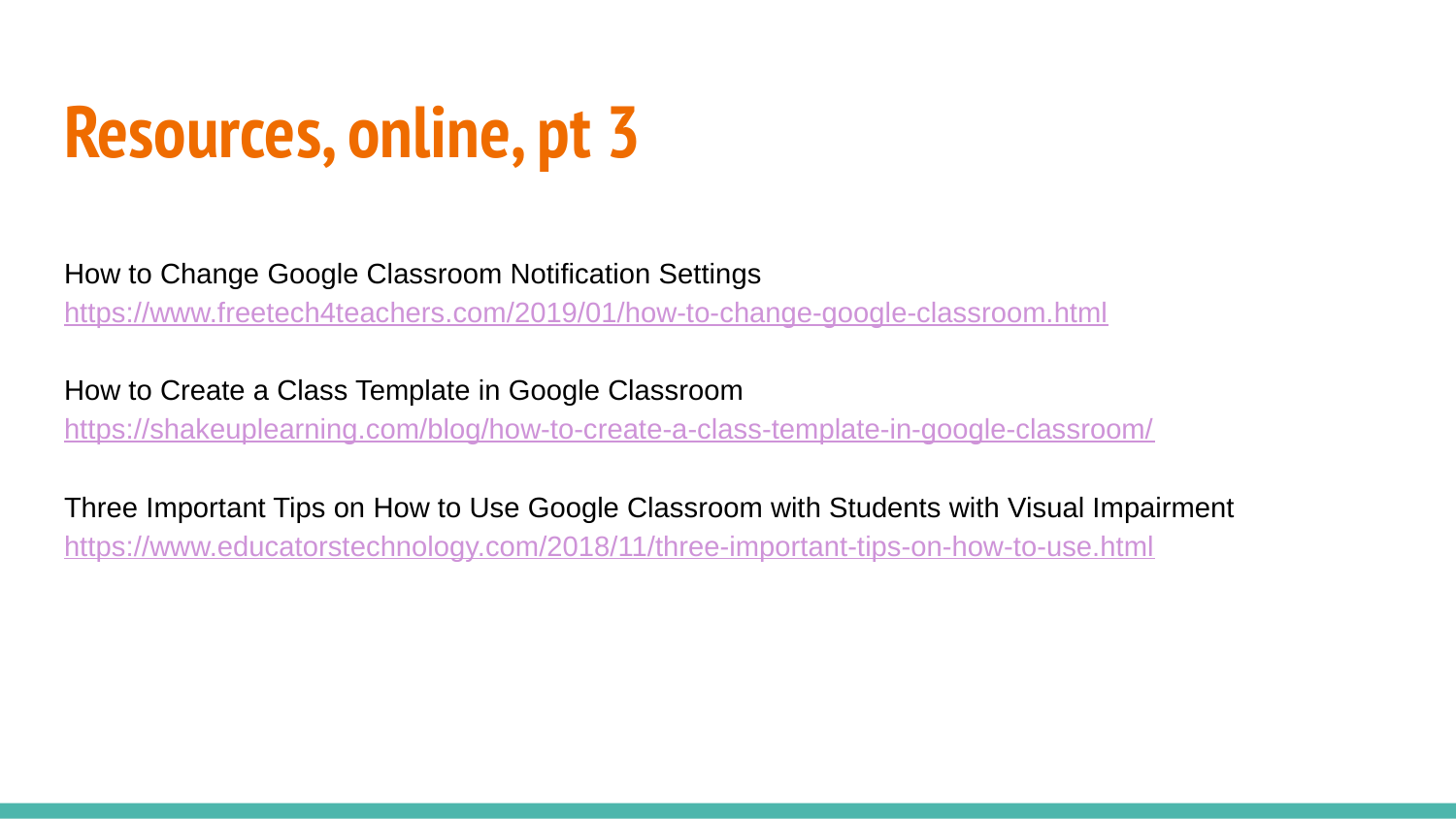

# Resources, online, pt 3

How to Change Google Classroom Notification Settings
https://www.freetech4teachers.com/2019/01/how-to-change-google-classroom.html
How to Create a Class Template in Google Classroom	https://shakeuplearning.com/blog/how-to-create-a-class-template-in-google-classroom/

Three Important Tips on How to Use Google Classroom with Students with Visual Impairment	https://www.educatorstechnology.com/2018/11/three-important-tips-on-how-to-use.html